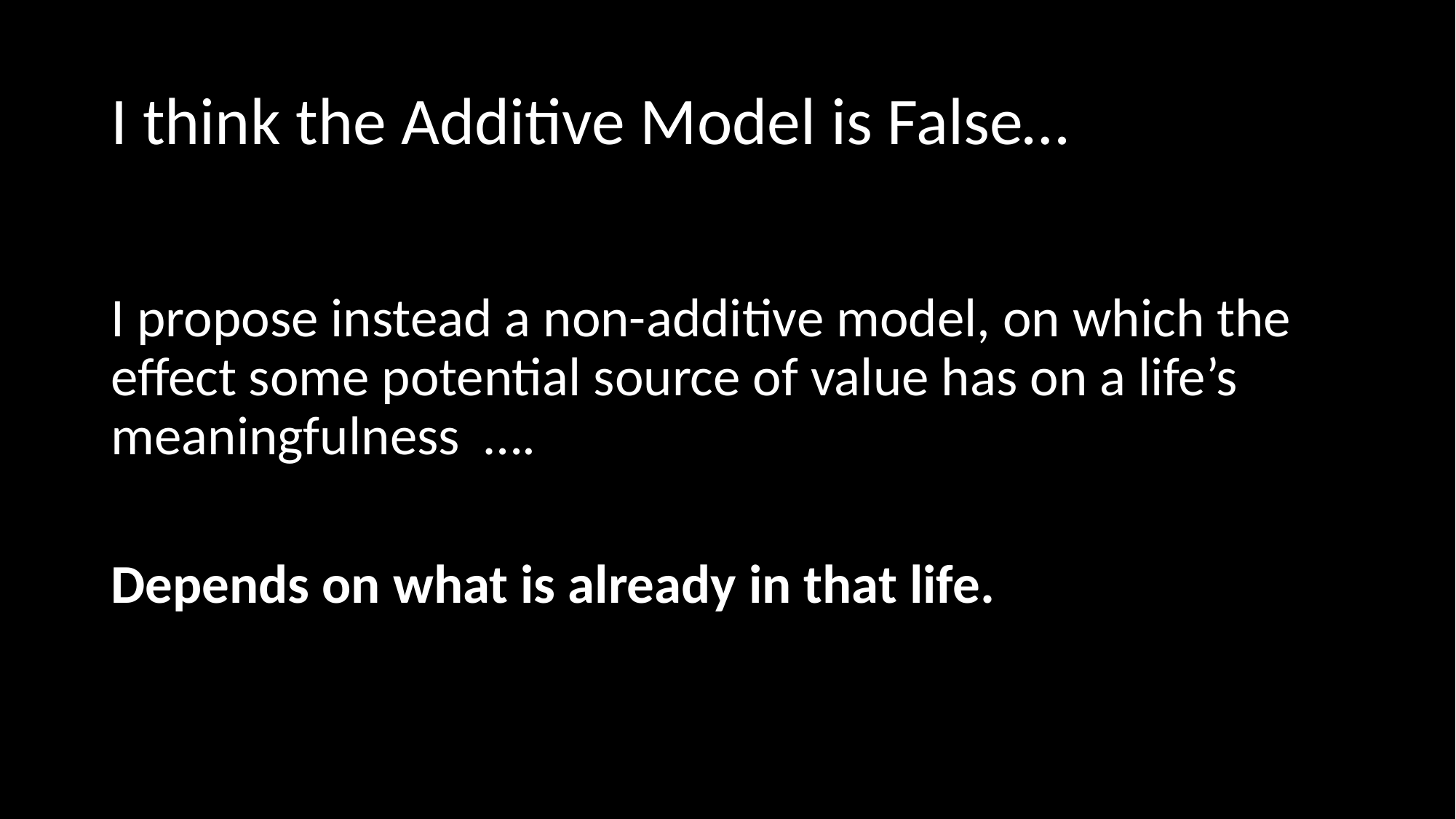

# I think the Additive Model is False…

I propose instead a non-additive model, on which the effect some potential source of value has on a life’s meaningfulness  ….

Depends on what is already in that life.